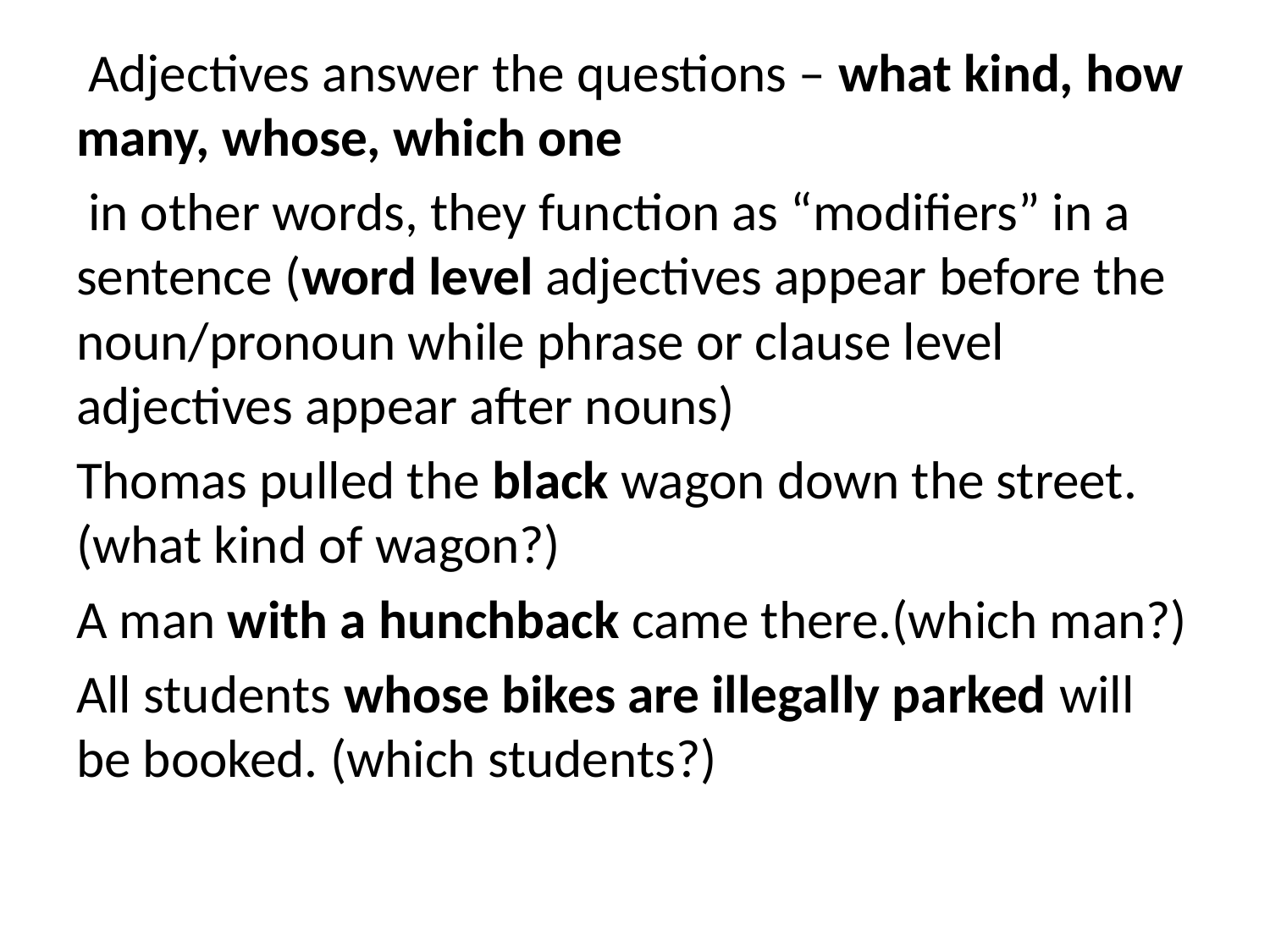

Adjectives answer the questions – what kind, how many, whose, which one
 in other words, they function as “modifiers” in a sentence (word level adjectives appear before the noun/pronoun while phrase or clause level adjectives appear after nouns)
Thomas pulled the black wagon down the street. (what kind of wagon?)
A man with a hunchback came there.(which man?)
All students whose bikes are illegally parked will be booked. (which students?)

#